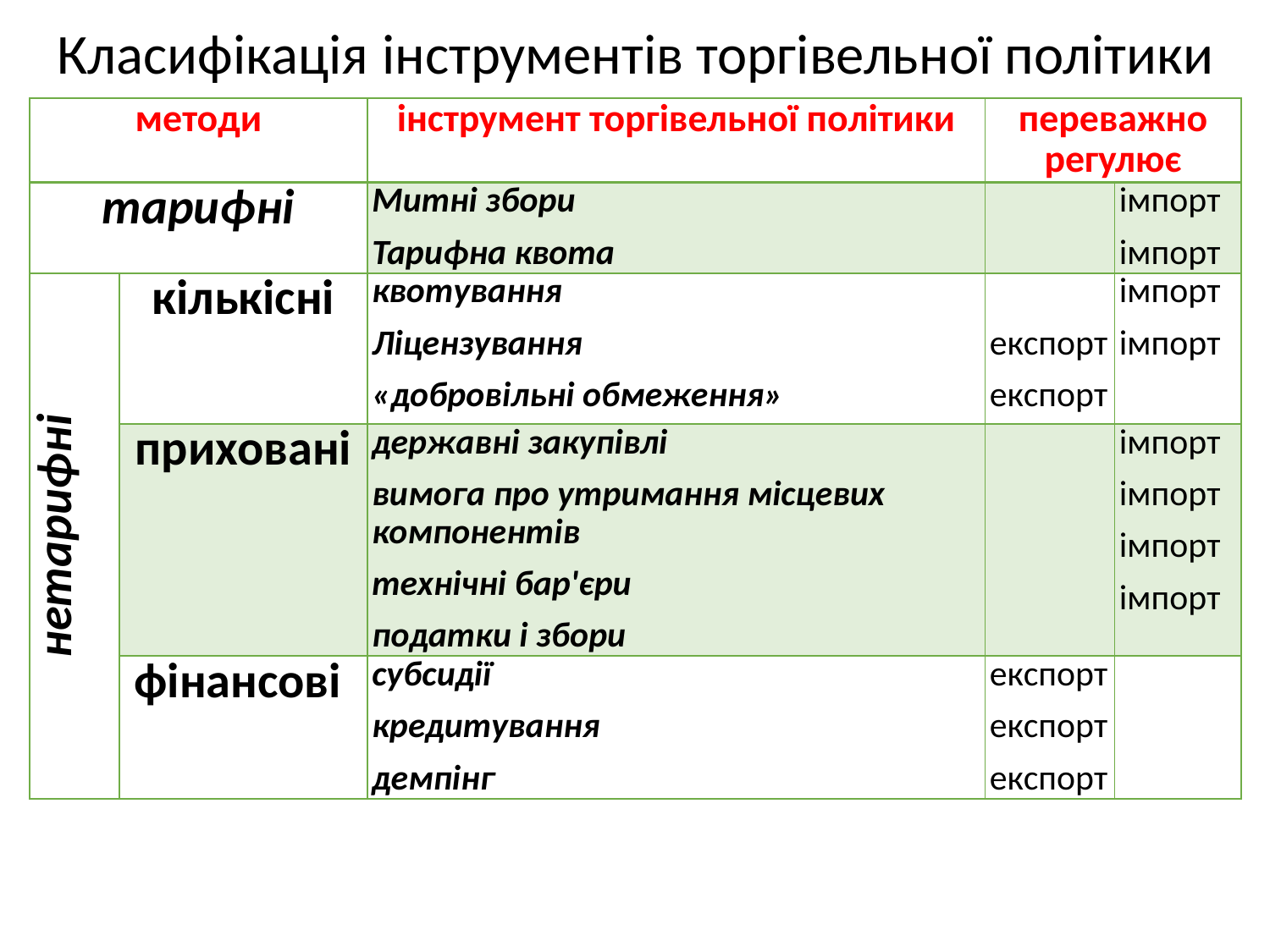

Класифікація інструментів торгівельної політики
| методи |  | інструмент торгівельної політики | переважно регулює |  |
| --- | --- | --- | --- | --- |
| тарифні |  | Митні збори Тарифна квота |  | імпорт імпорт |
| нетарифні | кількісні | квотування Ліцензування «добровільні обмеження» | експорт експорт | імпорт імпорт |
|  | приховані | державні закупівлі вимога про утримання місцевих компонентів технічні бар'єри податки і збори |  | імпорт імпорт імпорт імпорт |
|  | фінансові | субсидії кредитування демпінг | експорт експорт експорт |  |